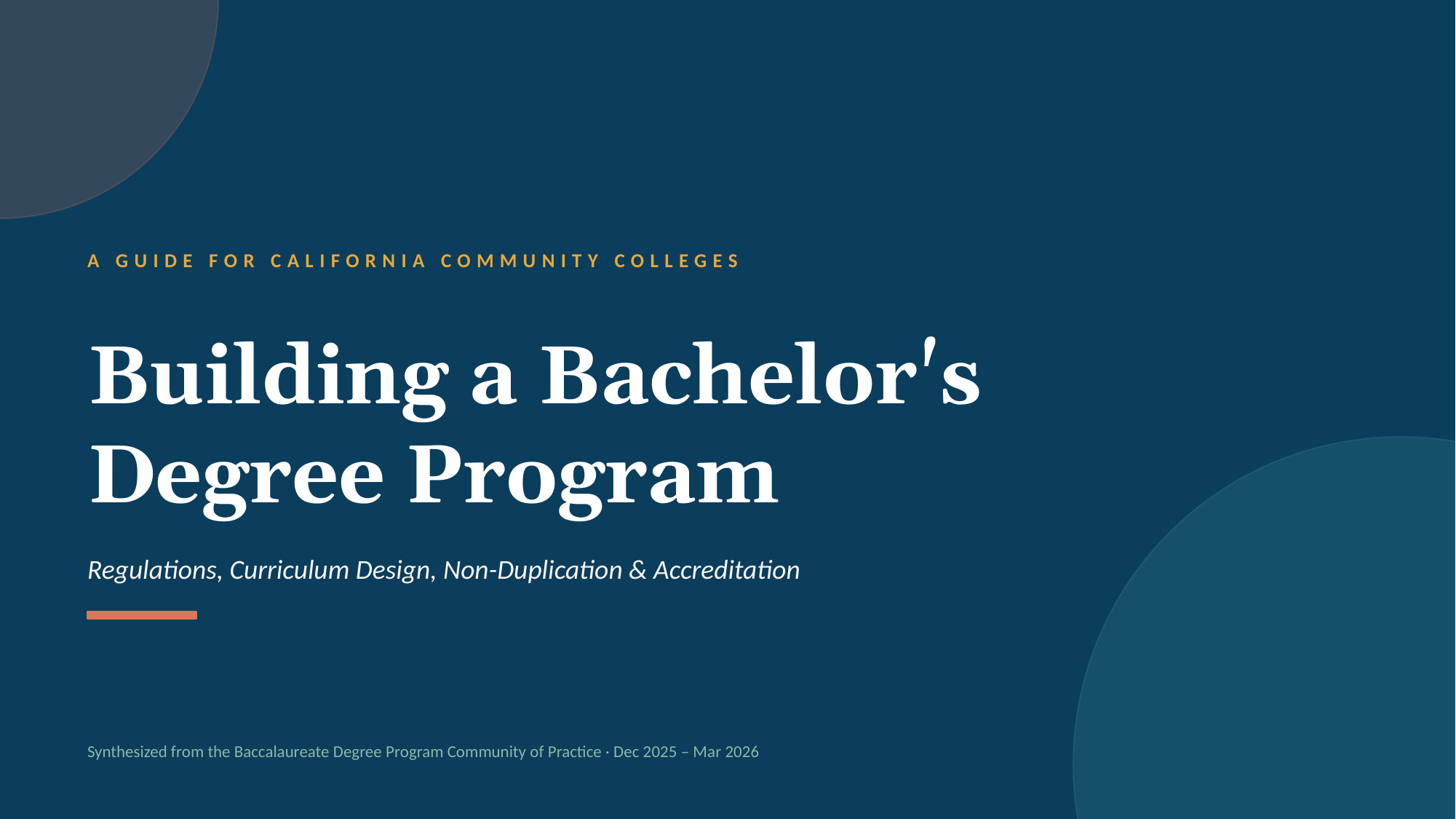

A GUIDE FOR CALIFORNIA COMMUNITY COLLEGES
Building a Bachelor's
Degree Program

Regulations, Curriculum Design, Non-Duplication & Accreditation

Synthesized from the Baccalaureate Degree Program Community of Practice · Dec 2025 – Mar 2026